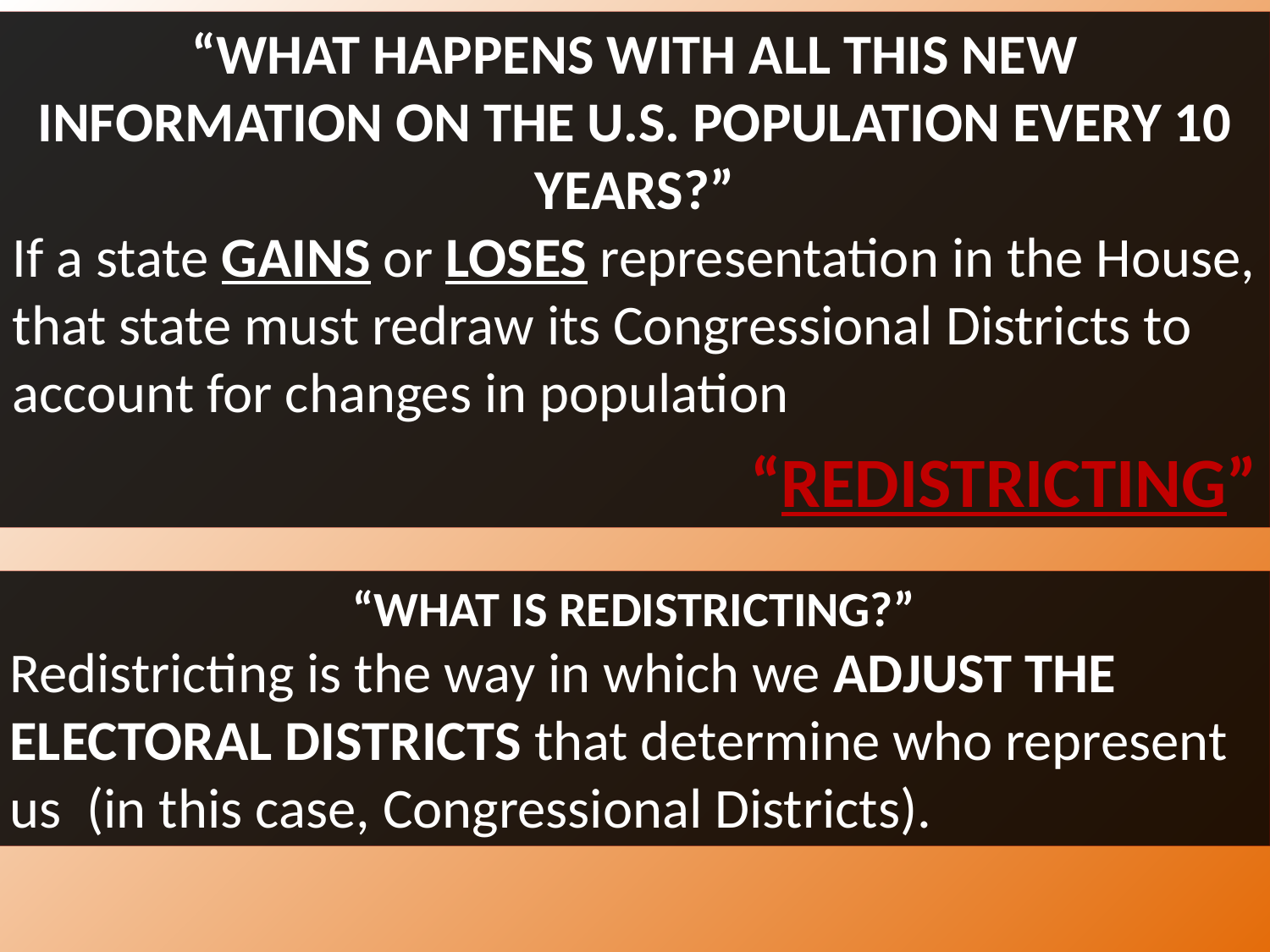

“What happens with all this new information on the U.S. population every 10 years?”
If a state GAINS or LOSES representation in the House, that state must redraw its Congressional Districts to account for changes in population

“Redistricting”
“What is redistricting?”
Redistricting is the way in which we ADJUST THE ELECTORAL DISTRICTS that determine who represent us  (in this case, Congressional Districts).